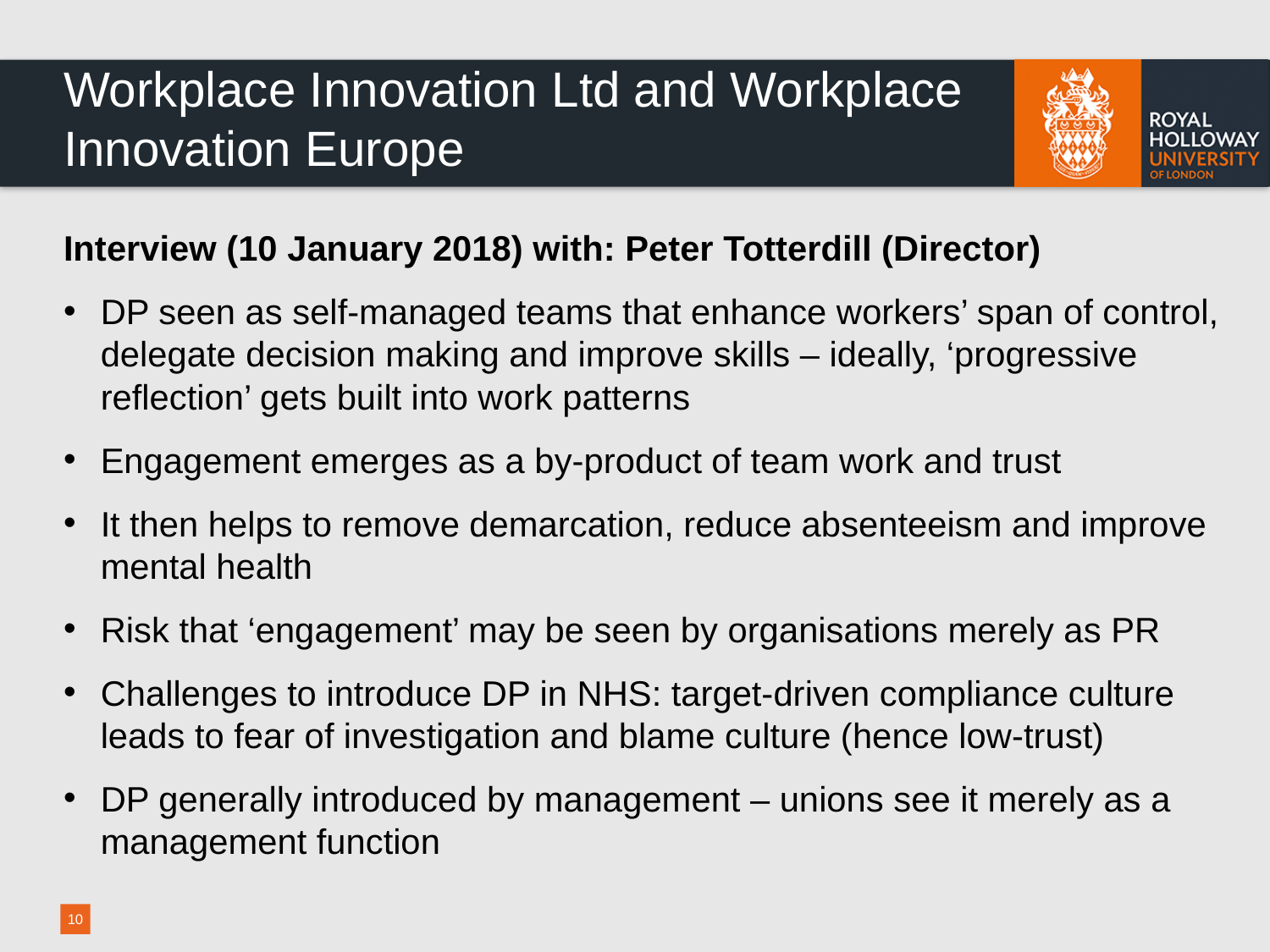

# Workplace Innovation Ltd and Workplace Innovation Europe
Interview (10 January 2018) with: Peter Totterdill (Director)
DP seen as self-managed teams that enhance workers’ span of control, delegate decision making and improve skills – ideally, ‘progressive reflection’ gets built into work patterns
Engagement emerges as a by-product of team work and trust
It then helps to remove demarcation, reduce absenteeism and improve mental health
Risk that ‘engagement’ may be seen by organisations merely as PR
Challenges to introduce DP in NHS: target-driven compliance culture leads to fear of investigation and blame culture (hence low-trust)
DP generally introduced by management – unions see it merely as a management function

10